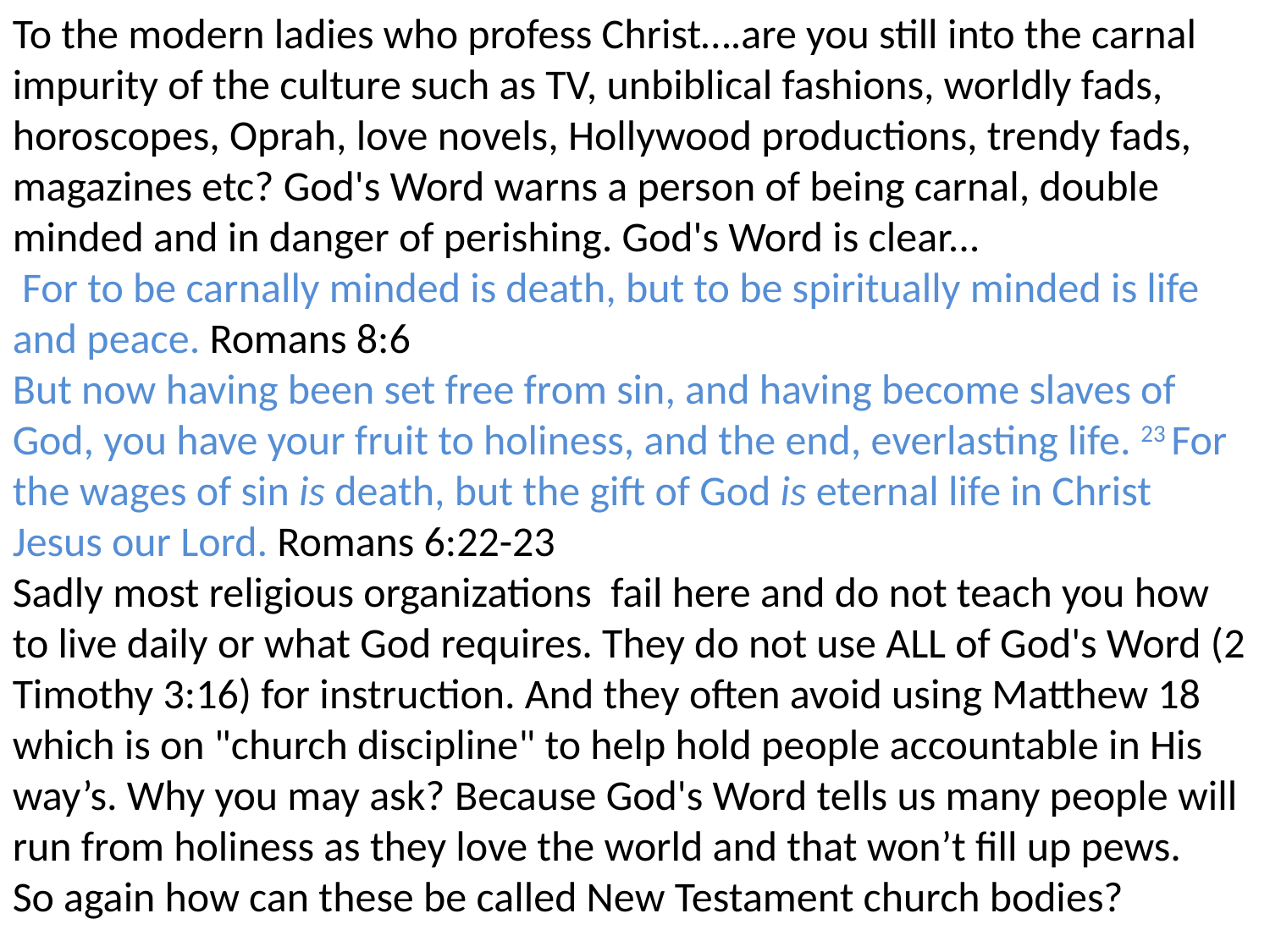

To the modern ladies who profess Christ….are you still into the carnal impurity of the culture such as TV, unbiblical fashions, worldly fads, horoscopes, Oprah, love novels, Hollywood productions, trendy fads, magazines etc? God's Word warns a person of being carnal, double minded and in danger of perishing. God's Word is clear...
 For to be carnally minded is death, but to be spiritually minded is life and peace. Romans 8:6
But now having been set free from sin, and having become slaves of God, you have your fruit to holiness, and the end, everlasting life. 23 For the wages of sin is death, but the gift of God is eternal life in Christ Jesus our Lord. Romans 6:22-23
Sadly most religious organizations  fail here and do not teach you how to live daily or what God requires. They do not use ALL of God's Word (2 Timothy 3:16) for instruction. And they often avoid using Matthew 18 which is on "church discipline" to help hold people accountable in His way’s. Why you may ask? Because God's Word tells us many people will run from holiness as they love the world and that won’t fill up pews.   So again how can these be called New Testament church bodies?